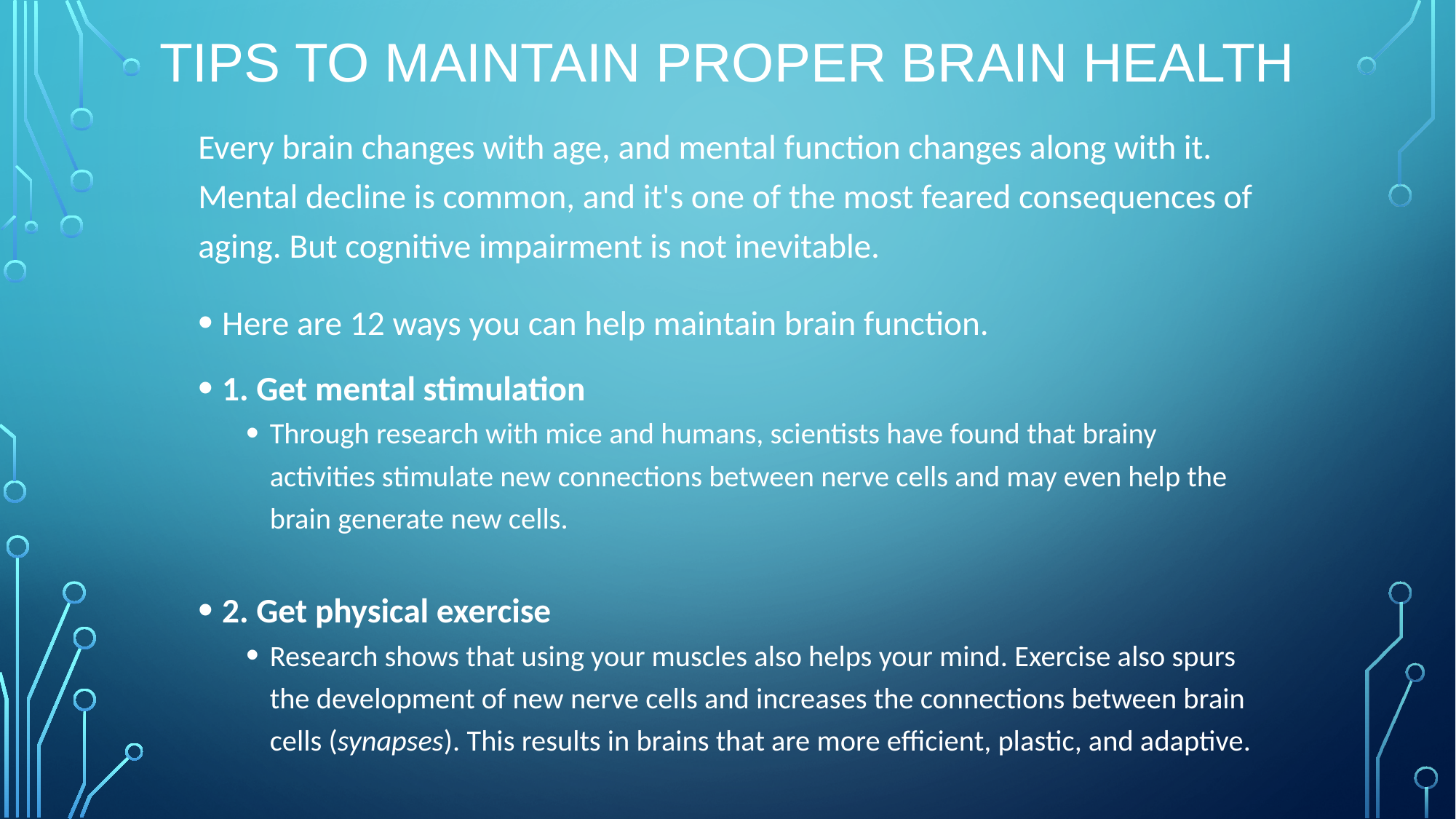

# Tips to maintain Proper brain health
Every brain changes with age, and mental function changes along with it. Mental decline is common, and it's one of the most feared consequences of aging. But cognitive impairment is not inevitable.

Here are 12 ways you can help maintain brain function.

1. Get mental stimulation
Through research with mice and humans, scientists have found that brainy activities stimulate new connections between nerve cells and may even help the brain generate new cells.

2. Get physical exercise
Research shows that using your muscles also helps your mind. Exercise also spurs the development of new nerve cells and increases the connections between brain cells (synapses). This results in brains that are more efficient, plastic, and adaptive.